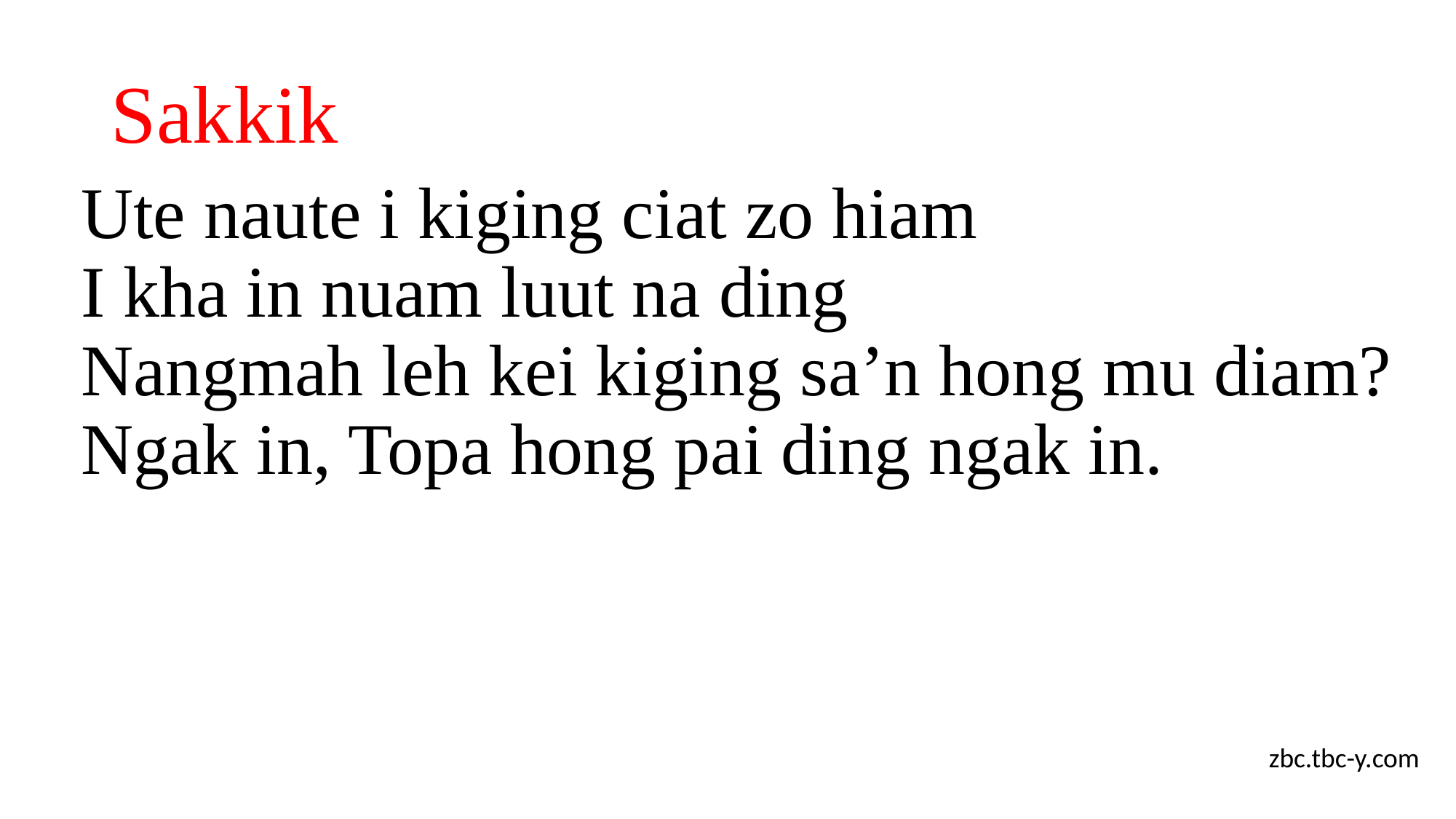

# Sakkik
Ute naute i kiging ciat zo hiam
I kha in nuam luut na ding
Nangmah leh kei kiging sa’n hong mu diam?
Ngak in, Topa hong pai ding ngak in.

zbc.tbc-y.com